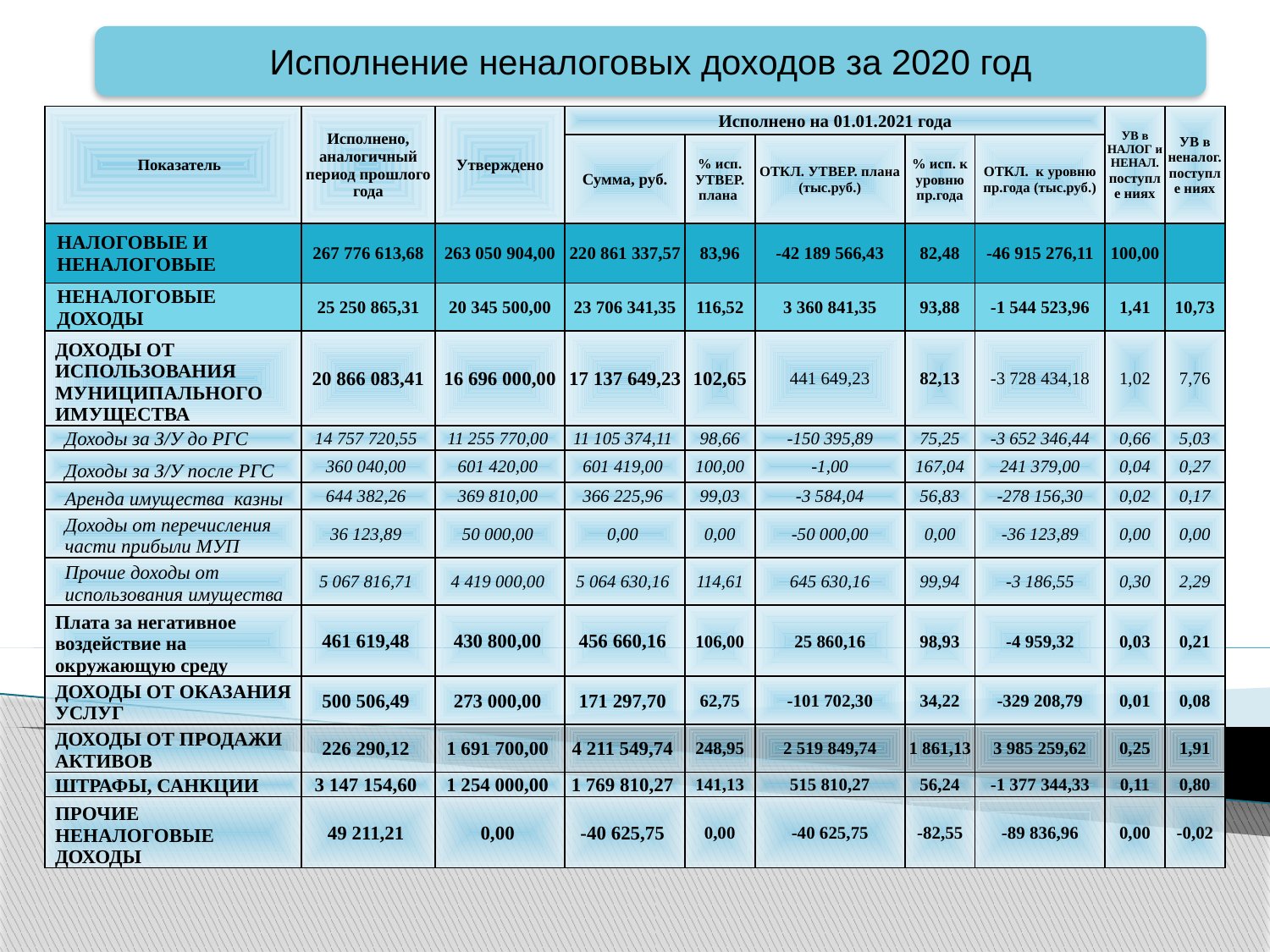

Исполнение неналоговых доходов за 2020 год
| Показатель | Исполнено, аналогичный период прошлого года | Утверждено | Исполнено на 01.01.2021 года |  |  |  |  | УВ в НАЛОГ и НЕНАЛ. поступле ниях | УВ в неналог. поступле ниях |
| --- | --- | --- | --- | --- | --- | --- | --- | --- | --- |
|  |  |  | Сумма, руб. | % исп. УТВЕР. плана | ОТКЛ. УТВЕР. плана (тыс.руб.) | % исп. к уровню пр.года | ОТКЛ. к уровню пр.года (тыс.руб.) |  |  |
| НАЛОГОВЫЕ И НЕНАЛОГОВЫЕ | 267 776 613,68 | 263 050 904,00 | 220 861 337,57 | 83,96 | -42 189 566,43 | 82,48 | -46 915 276,11 | 100,00 |  |
| НЕНАЛОГОВЫЕ ДОХОДЫ | 25 250 865,31 | 20 345 500,00 | 23 706 341,35 | 116,52 | 3 360 841,35 | 93,88 | -1 544 523,96 | 1,41 | 10,73 |
| ДОХОДЫ ОТ ИСПОЛЬЗОВАНИЯ МУНИЦИПАЛЬНОГО ИМУЩЕСТВА | 20 866 083,41 | 16 696 000,00 | 17 137 649,23 | 102,65 | 441 649,23 | 82,13 | -3 728 434,18 | 1,02 | 7,76 |
| Доходы за З/У до РГС | 14 757 720,55 | 11 255 770,00 | 11 105 374,11 | 98,66 | -150 395,89 | 75,25 | -3 652 346,44 | 0,66 | 5,03 |
| Доходы за З/У после РГС | 360 040,00 | 601 420,00 | 601 419,00 | 100,00 | -1,00 | 167,04 | 241 379,00 | 0,04 | 0,27 |
| Аренда имущества казны | 644 382,26 | 369 810,00 | 366 225,96 | 99,03 | -3 584,04 | 56,83 | -278 156,30 | 0,02 | 0,17 |
| Доходы от перечисления части прибыли МУП | 36 123,89 | 50 000,00 | 0,00 | 0,00 | -50 000,00 | 0,00 | -36 123,89 | 0,00 | 0,00 |
| Прочие доходы от использования имущества | 5 067 816,71 | 4 419 000,00 | 5 064 630,16 | 114,61 | 645 630,16 | 99,94 | -3 186,55 | 0,30 | 2,29 |
| Плата за негативное воздействие на окружающую среду | 461 619,48 | 430 800,00 | 456 660,16 | 106,00 | 25 860,16 | 98,93 | -4 959,32 | 0,03 | 0,21 |
| ДОХОДЫ ОТ ОКАЗАНИЯ УСЛУГ | 500 506,49 | 273 000,00 | 171 297,70 | 62,75 | -101 702,30 | 34,22 | -329 208,79 | 0,01 | 0,08 |
| ДОХОДЫ ОТ ПРОДАЖИ АКТИВОВ | 226 290,12 | 1 691 700,00 | 4 211 549,74 | 248,95 | 2 519 849,74 | 1 861,13 | 3 985 259,62 | 0,25 | 1,91 |
| ШТРАФЫ, САНКЦИИ | 3 147 154,60 | 1 254 000,00 | 1 769 810,27 | 141,13 | 515 810,27 | 56,24 | -1 377 344,33 | 0,11 | 0,80 |
| ПРОЧИЕ НЕНАЛОГОВЫЕ ДОХОДЫ | 49 211,21 | 0,00 | -40 625,75 | 0,00 | -40 625,75 | -82,55 | -89 836,96 | 0,00 | -0,02 |